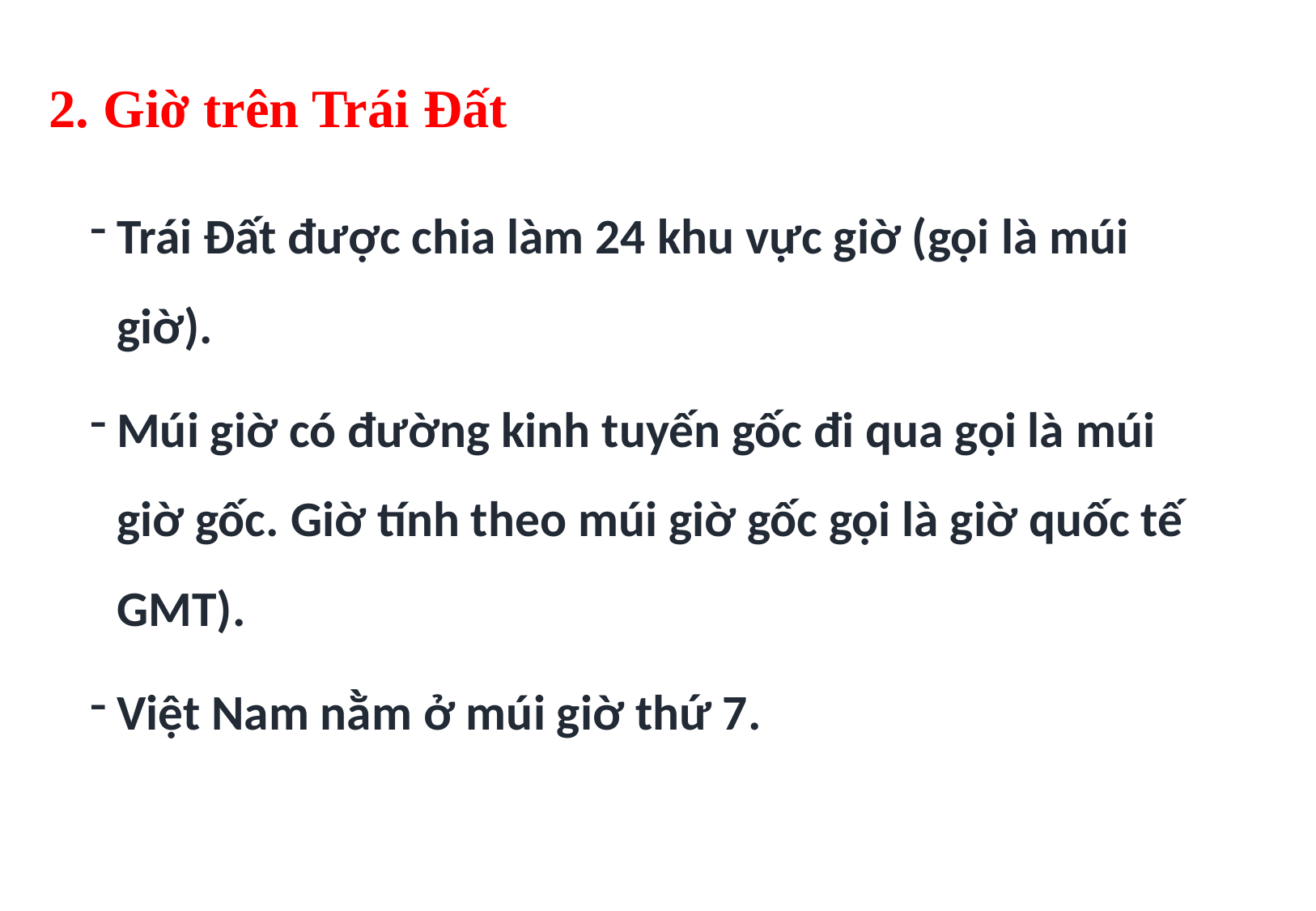

# 2. Giờ trên Trái Đất
Trái Đất được chia làm 24 khu vực giờ (gọi là múi giờ).
Múi giờ có đường kinh tuyến gốc đi qua gọi là múi giờ gốc. Giờ tính theo múi giờ gốc gọi là giờ quốc tế GMT).
Việt Nam nằm ở múi giờ thứ 7.